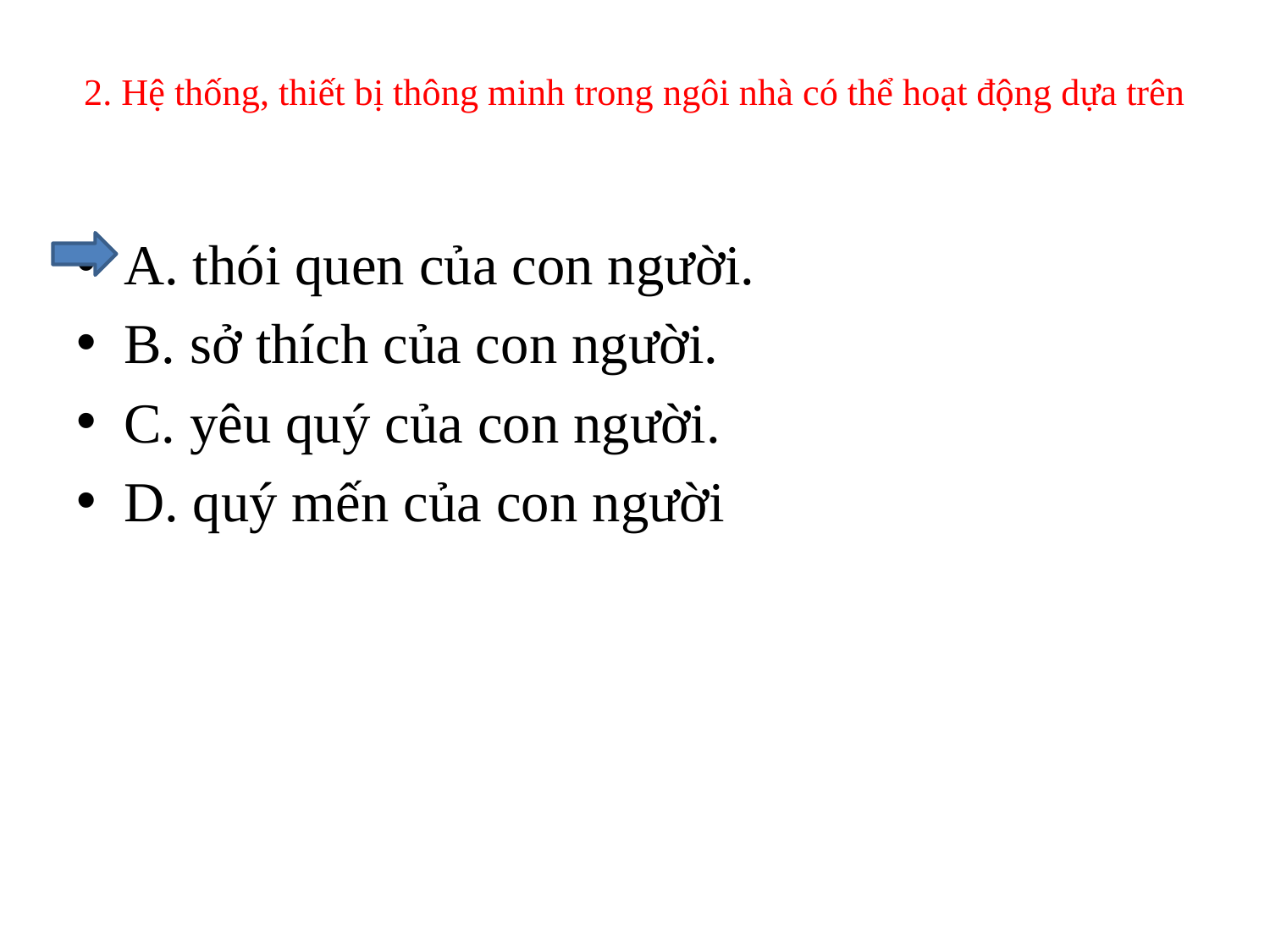

# 2. Hệ thống, thiết bị thông minh trong ngôi nhà có thể hoạt động dựa trên
A. thói quen của con người.
B. sở thích của con người.
C. yêu quý của con người.
D. quý mến của con người